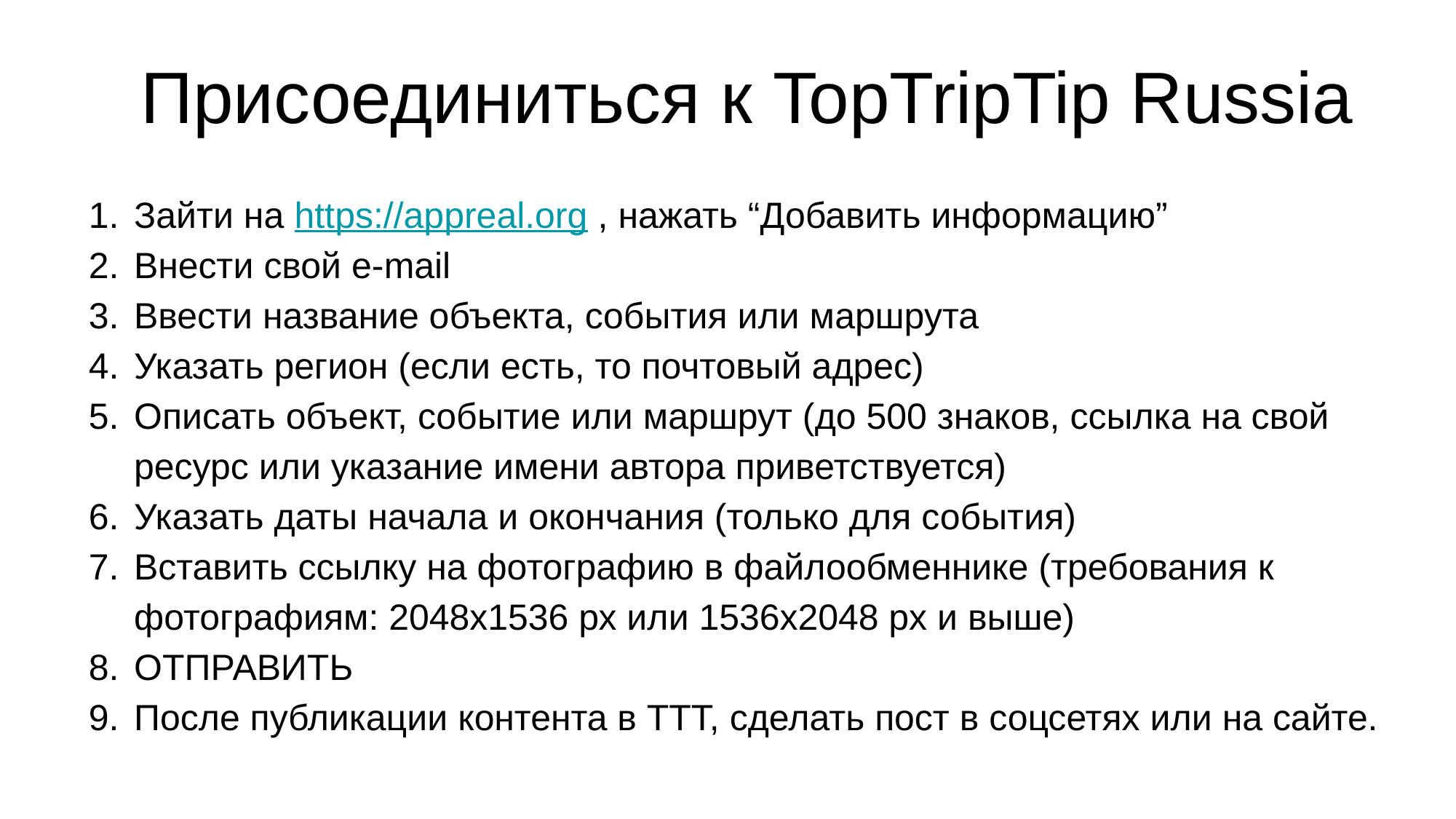

# Присоединиться к TopTripTip Russia
Зайти на https://appreal.org , нажать “Добавить информацию”
Внести свой e-mail
Ввести название объекта, события или маршрута
Указать регион (если есть, то почтовый адрес)
Описать объект, событие или маршрут (до 500 знаков, ссылка на свой ресурс или указание имени автора приветствуется)
Указать даты начала и окончания (только для события)
Вставить ссылку на фотографию в файлообменнике (требования к фотографиям: 2048x1536 рх или 1536x2048 px и выше)
ОТПРАВИТЬ
После публикации контента в ТТТ, сделать пост в соцсетях или на сайте.